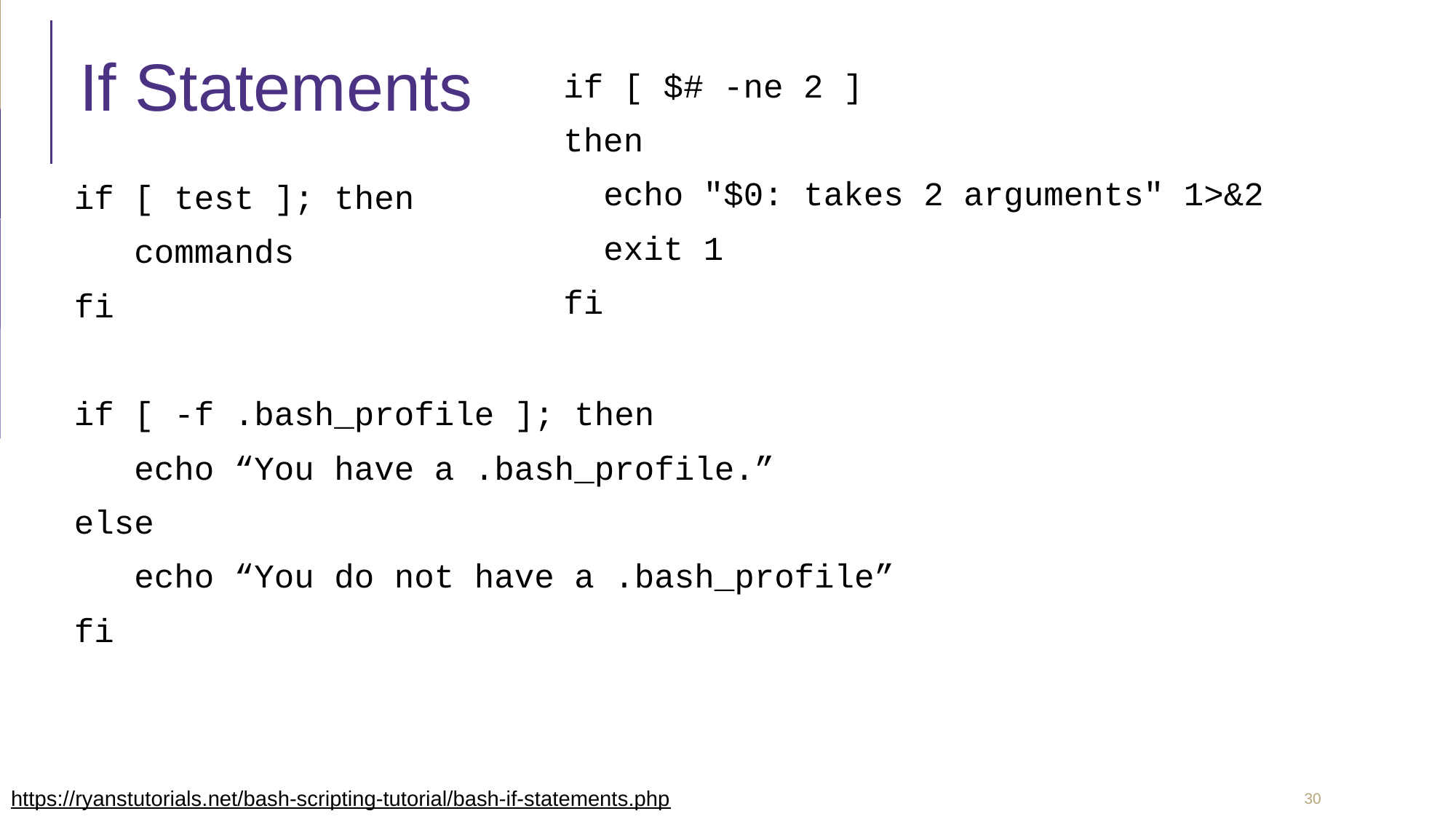

# If Statements
if [ $# -ne 2 ]
then
  echo "$0: takes 2 arguments" 1>&2
  exit 1
fi
if [ test ]; then
   commands
fi

if [ -f .bash_profile ]; then
   echo “You have a .bash_profile.”
else
   echo “You do not have a .bash_profile”
fi
https://ryanstutorials.net/bash-scripting-tutorial/bash-if-statements.php
30